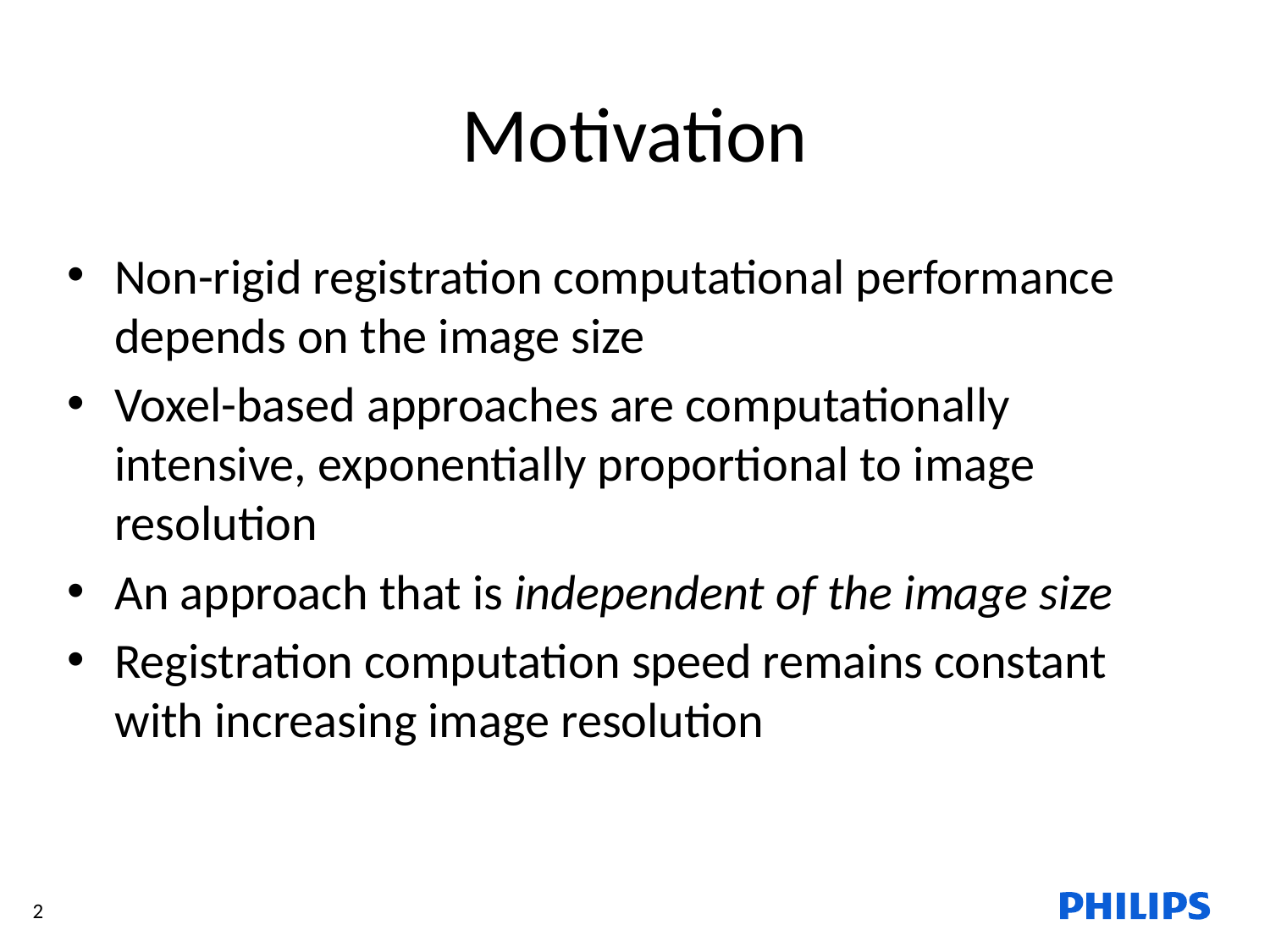

# Motivation
Non-rigid registration computational performance depends on the image size
Voxel-based approaches are computationally intensive, exponentially proportional to image resolution
An approach that is independent of the image size
Registration computation speed remains constant with increasing image resolution